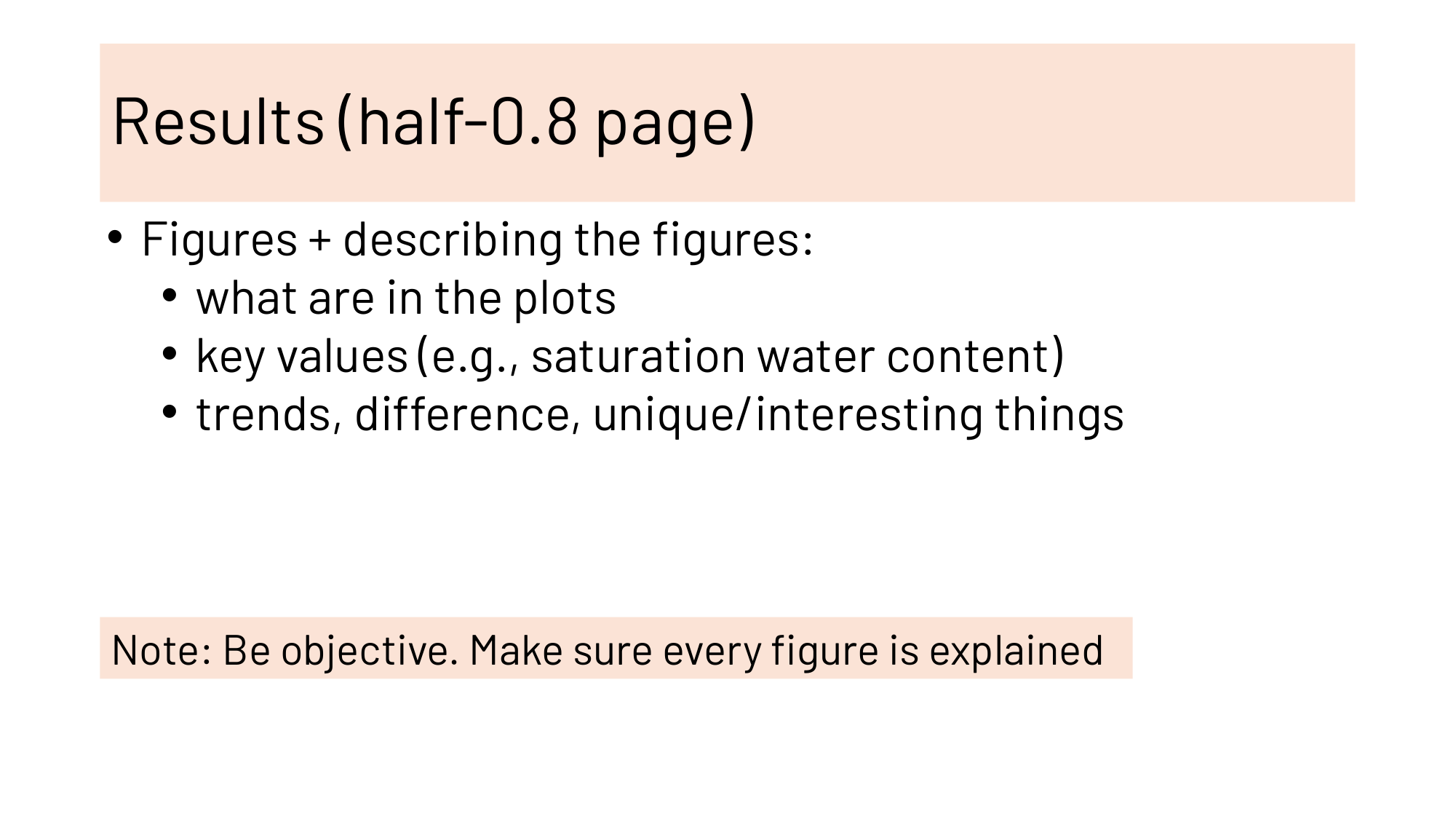

# Results (half-0.8 page)
Figures + describing the figures:
what are in the plots
key values (e.g., saturation water content)
trends, difference, unique/interesting things
Note: Be objective. Make sure every figure is explained